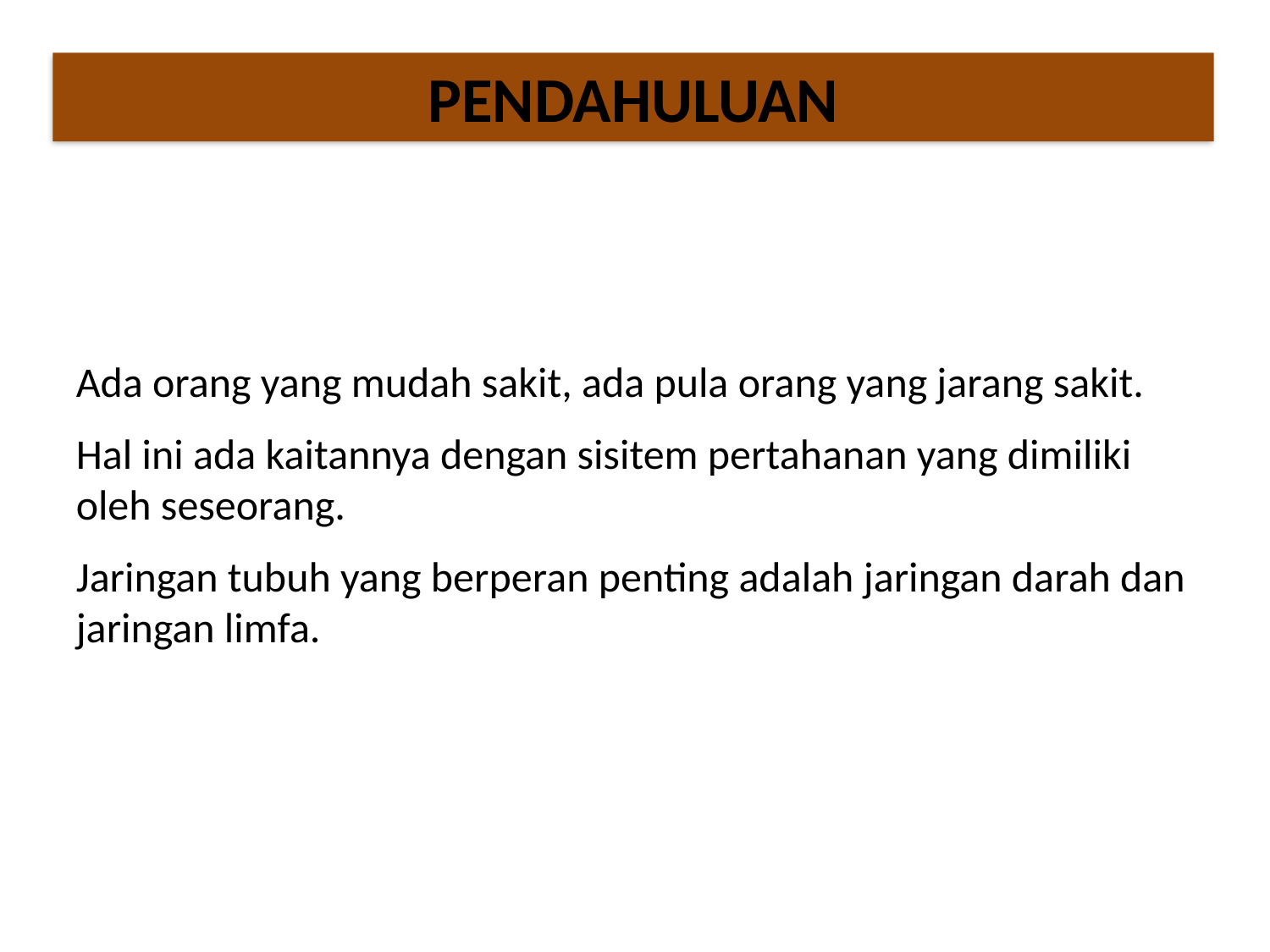

PENDAHULUAN
Ada orang yang mudah sakit, ada pula orang yang jarang sakit.
Hal ini ada kaitannya dengan sisitem pertahanan yang dimiliki oleh seseorang.
Jaringan tubuh yang berperan penting adalah jaringan darah dan jaringan limfa.